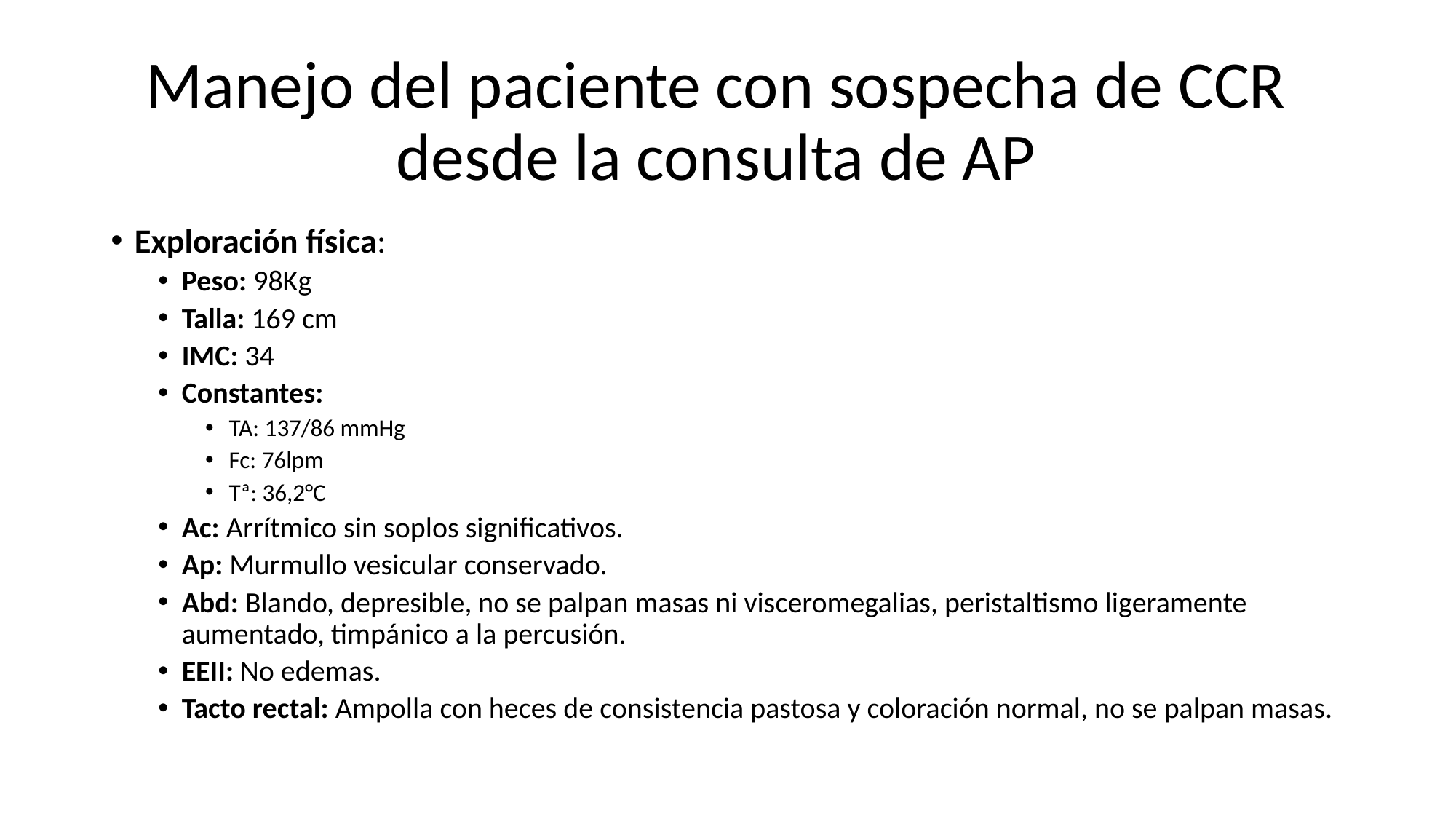

# Manejo del paciente con sospecha de CCR desde la consulta de AP
Exploración física:
Peso: 98Kg
Talla: 169 cm
IMC: 34
Constantes:
TA: 137/86 mmHg
Fc: 76lpm
Tª: 36,2°C
Ac: Arrítmico sin soplos significativos.
Ap: Murmullo vesicular conservado.
Abd: Blando, depresible, no se palpan masas ni visceromegalias, peristaltismo ligeramente aumentado, timpánico a la percusión.
EEII: No edemas.
Tacto rectal: Ampolla con heces de consistencia pastosa y coloración normal, no se palpan masas.